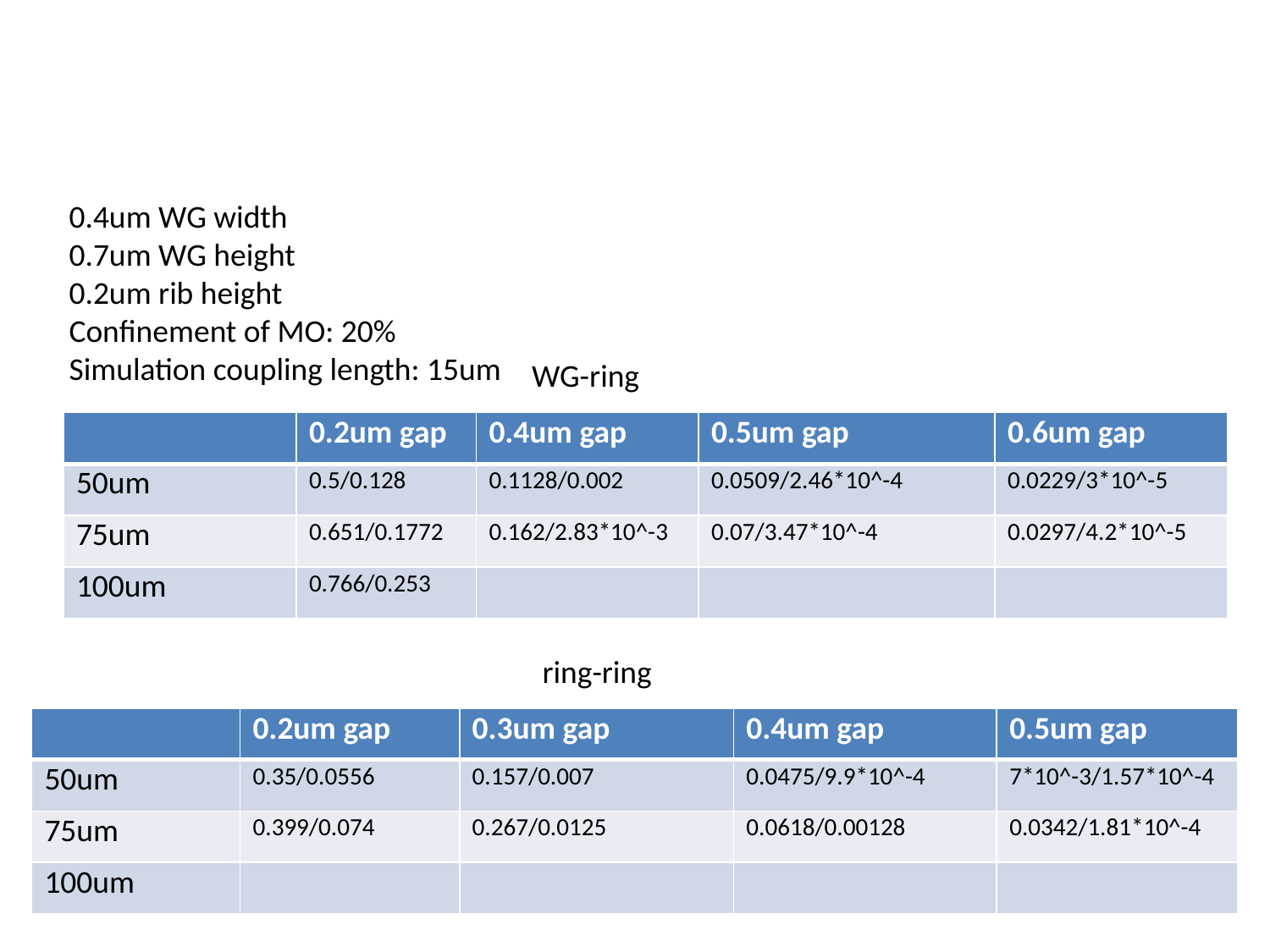

#
0.4um WG width
0.7um WG height
0.2um rib height
Confinement of MO: 20%
Simulation coupling length: 15um

WG-ring
|  | 0.2um gap | 0.4um gap | 0.5um gap | 0.6um gap |
| --- | --- | --- | --- | --- |
| 50um | 0.5/0.128 | 0.1128/0.002 | 0.0509/2.46\*10^-4 | 0.0229/3\*10^-5 |
| 75um | 0.651/0.1772 | 0.162/2.83\*10^-3 | 0.07/3.47\*10^-4 | 0.0297/4.2\*10^-5 |
| 100um | 0.766/0.253 |  |  |  |
ring-ring
|  | 0.2um gap | 0.3um gap | 0.4um gap | 0.5um gap |
| --- | --- | --- | --- | --- |
| 50um | 0.35/0.0556 | 0.157/0.007 | 0.0475/9.9\*10^-4 | 7\*10^-3/1.57\*10^-4 |
| 75um | 0.399/0.074 | 0.267/0.0125 | 0.0618/0.00128 | 0.0342/1.81\*10^-4 |
| 100um |  |  |  |  |